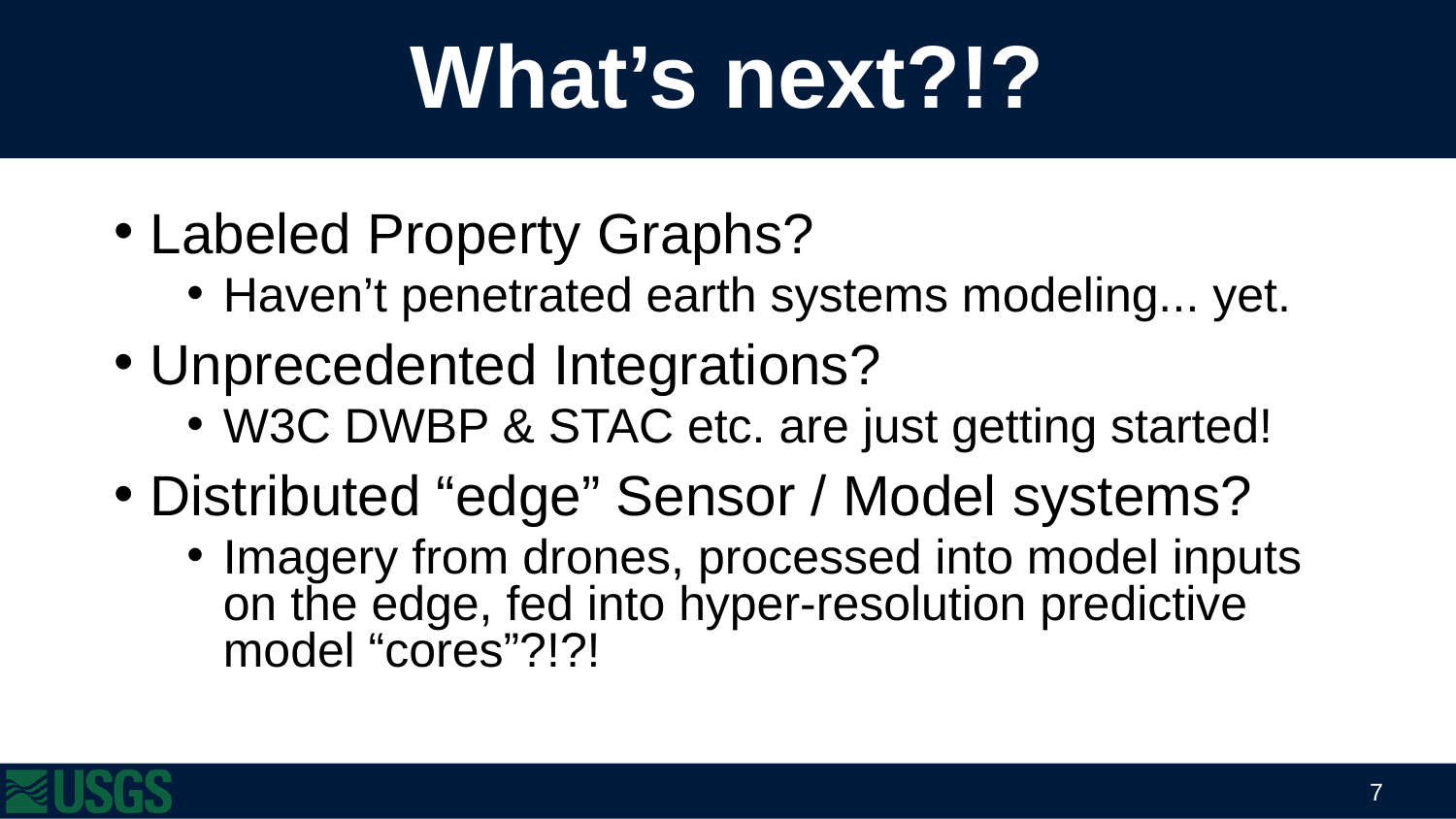

# What’s next?!?
Labeled Property Graphs?
Haven’t penetrated earth systems modeling... yet.
Unprecedented Integrations?
W3C DWBP & STAC etc. are just getting started!
Distributed “edge” Sensor / Model systems?
Imagery from drones, processed into model inputs on the edge, fed into hyper-resolution predictive model “cores”?!?!

7